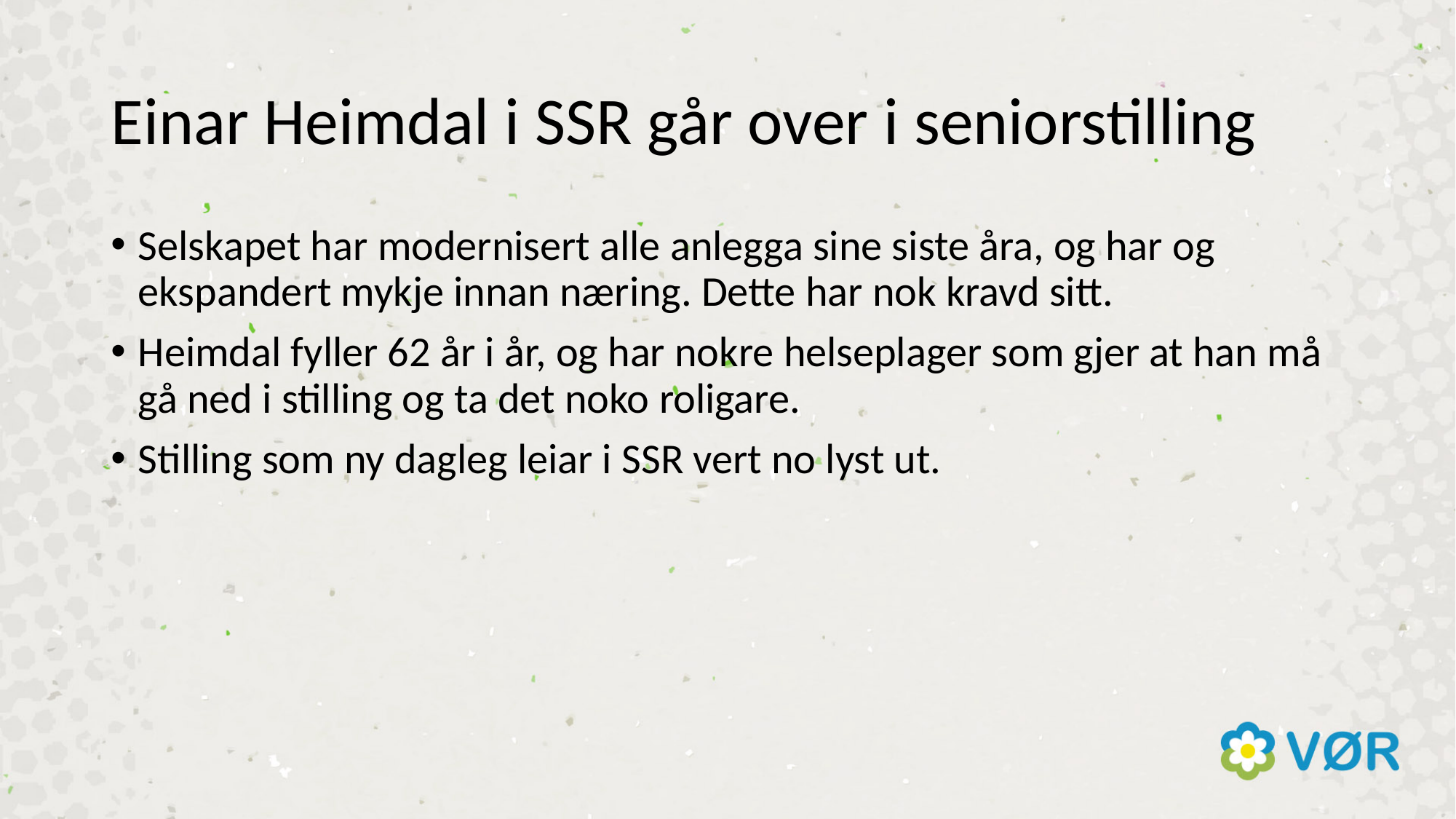

# Einar Heimdal i SSR går over i seniorstilling
Selskapet har modernisert alle anlegga sine siste åra, og har og ekspandert mykje innan næring. Dette har nok kravd sitt.
Heimdal fyller 62 år i år, og har nokre helseplager som gjer at han må gå ned i stilling og ta det noko roligare.
Stilling som ny dagleg leiar i SSR vert no lyst ut.